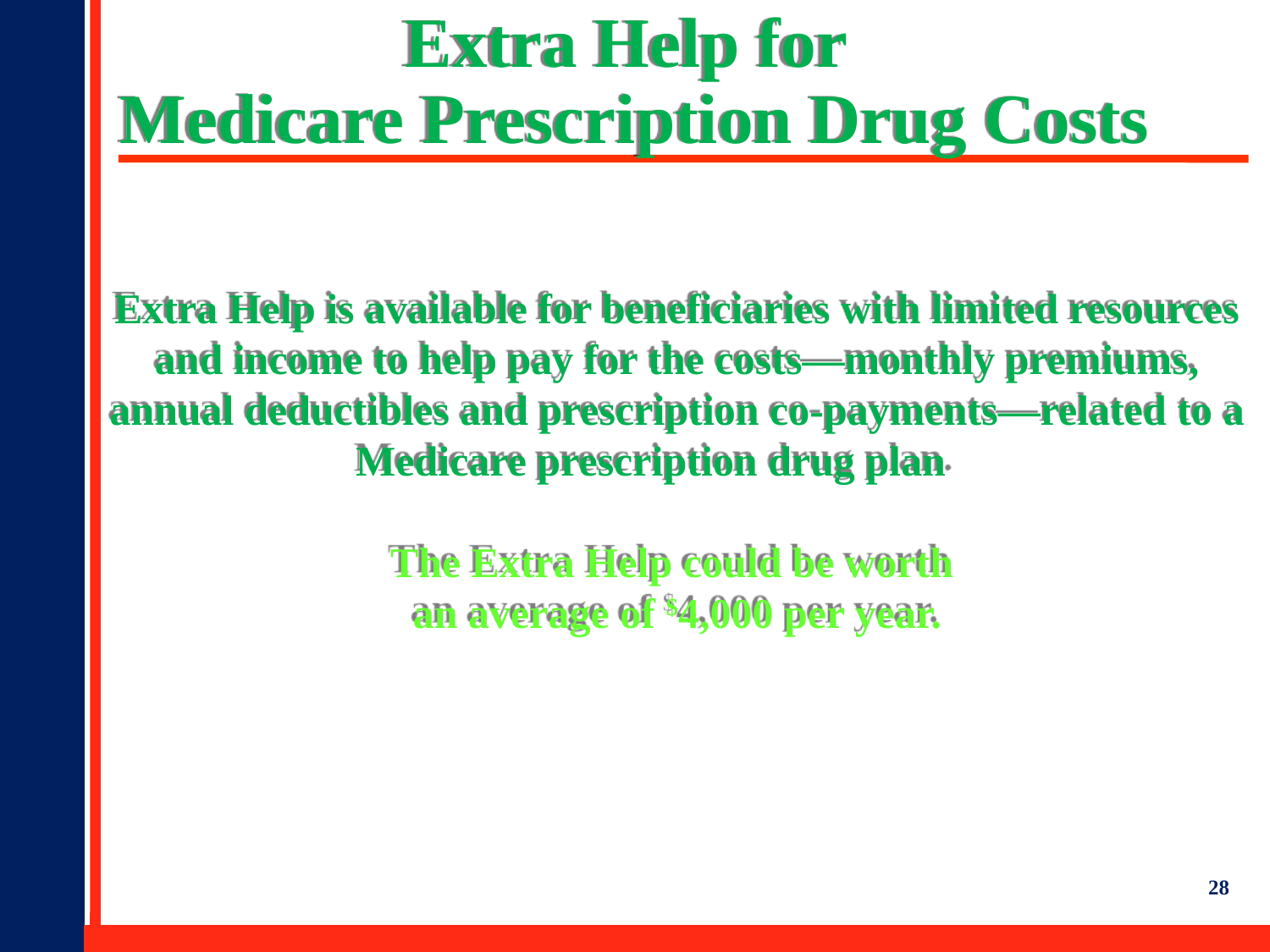

Extra Help for
Medicare Prescription Drug Costs
Extra Help is available for beneficiaries with limited resources and income to help pay for the costs—monthly premiums, annual deductibles and prescription co-payments—related to a Medicare prescription drug plan.
The Extra Help could be worth
an average of $4,000 per year.